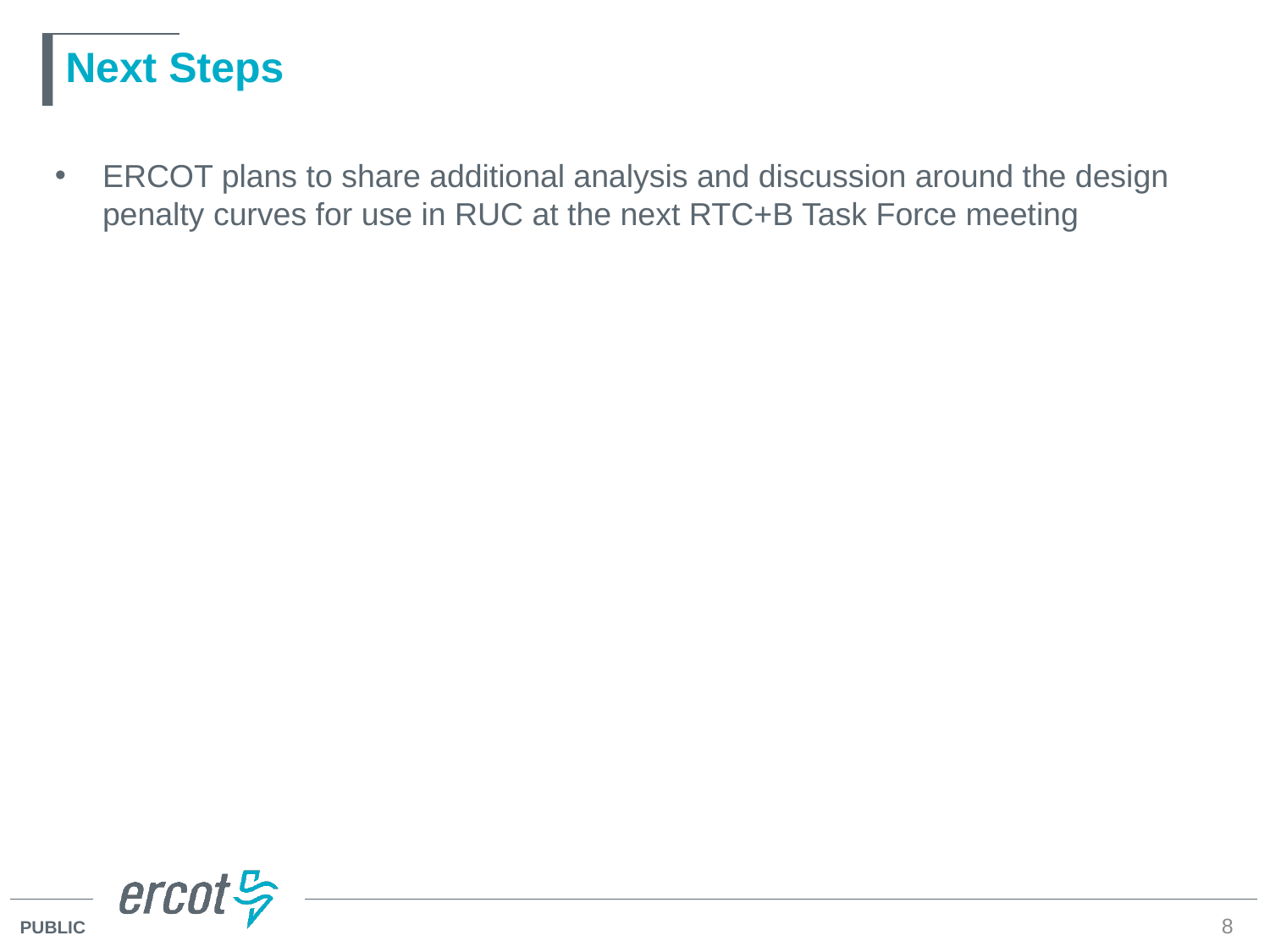

# Next Steps
ERCOT plans to share additional analysis and discussion around the design penalty curves for use in RUC at the next RTC+B Task Force meeting
8